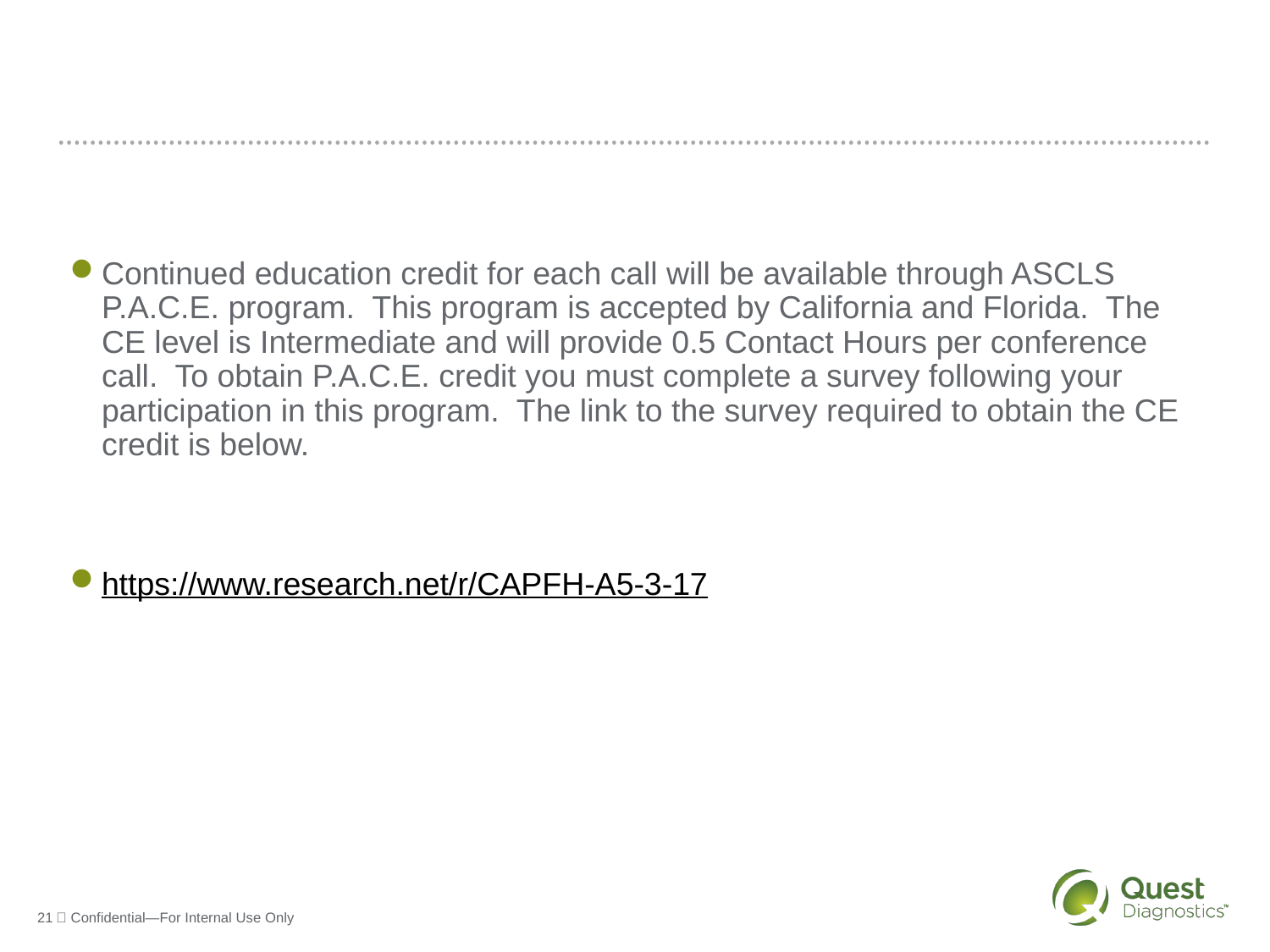

Continued education credit for each call will be available through ASCLS P.A.C.E. program.  This program is accepted by California and Florida.  The CE level is Intermediate and will provide 0.5 Contact Hours per conference call.  To obtain P.A.C.E. credit you must complete a survey following your participation in this program.  The link to the survey required to obtain the CE credit is below.

https://www.research.net/r/CAPFH-A5-3-17